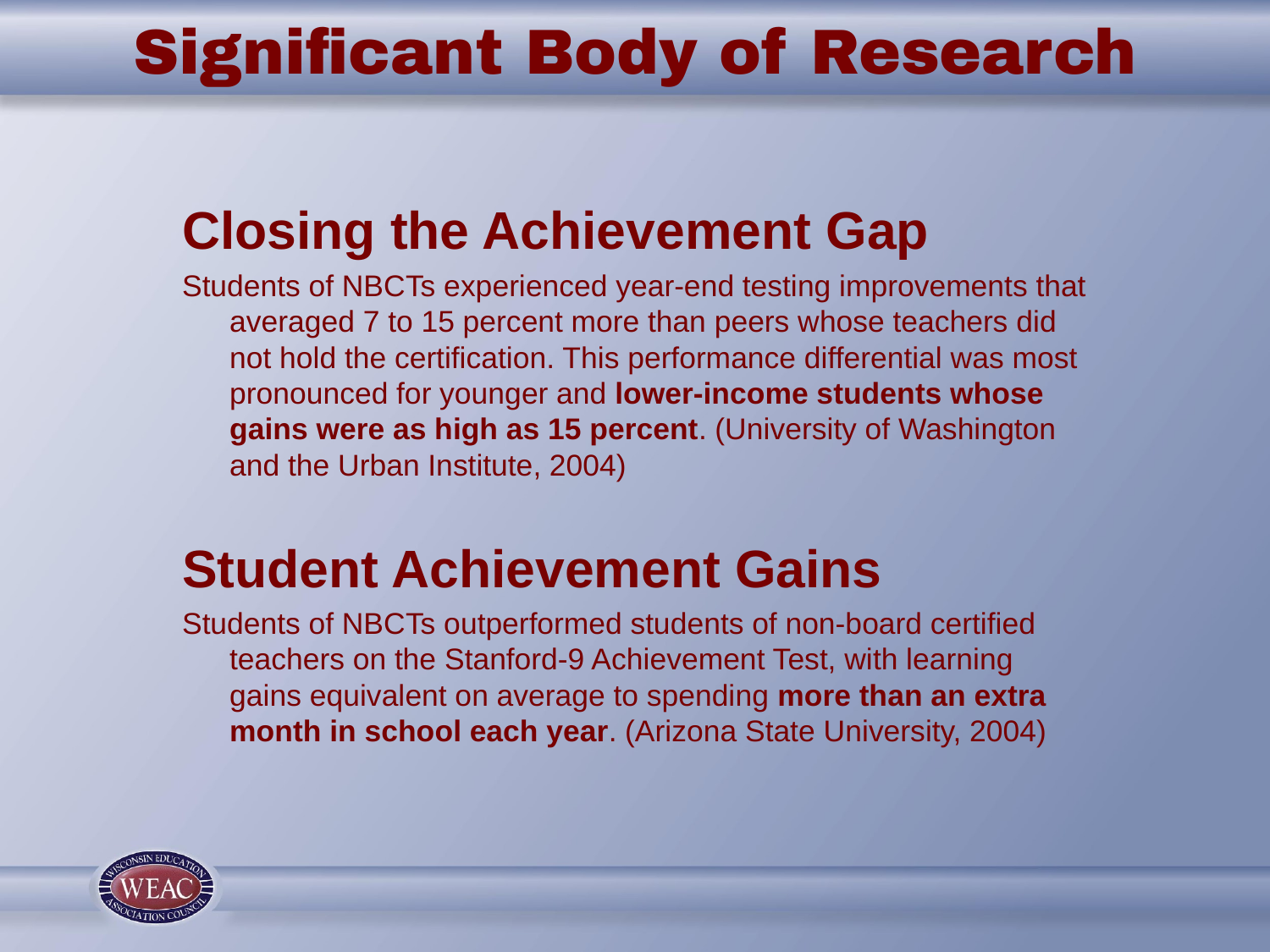

Significant Body of Research
Closing the Achievement Gap
Students of NBCTs experienced year-end testing improvements that averaged 7 to 15 percent more than peers whose teachers did not hold the certification. This performance differential was most pronounced for younger and lower-income students whose gains were as high as 15 percent. (University of Washington and the Urban Institute, 2004)

Student Achievement Gains
Students of NBCTs outperformed students of non-board certified teachers on the Stanford-9 Achievement Test, with learning gains equivalent on average to spending more than an extra month in school each year. (Arizona State University, 2004)